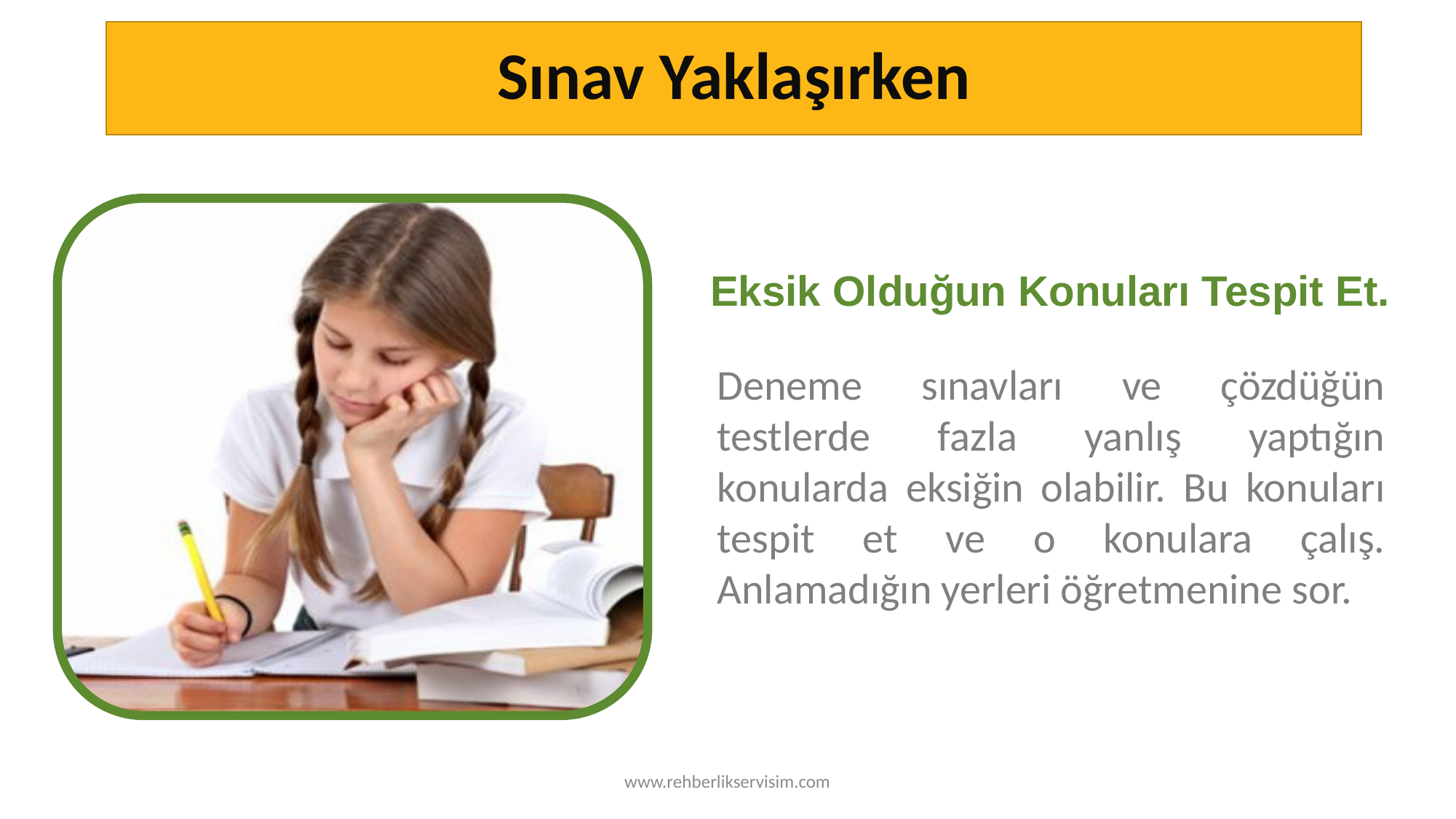

# Sınav Yaklaşırken

Eksik Olduğun Konuları Tespit Et.
Deneme sınavları ve çözdüğün testlerde fazla yanlış yaptığın konularda eksiğin olabilir. Bu konuları tespit et ve o konulara çalış. Anlamadığın yerleri öğretmenine sor.
TESTING

www.rehberlikservisim.com